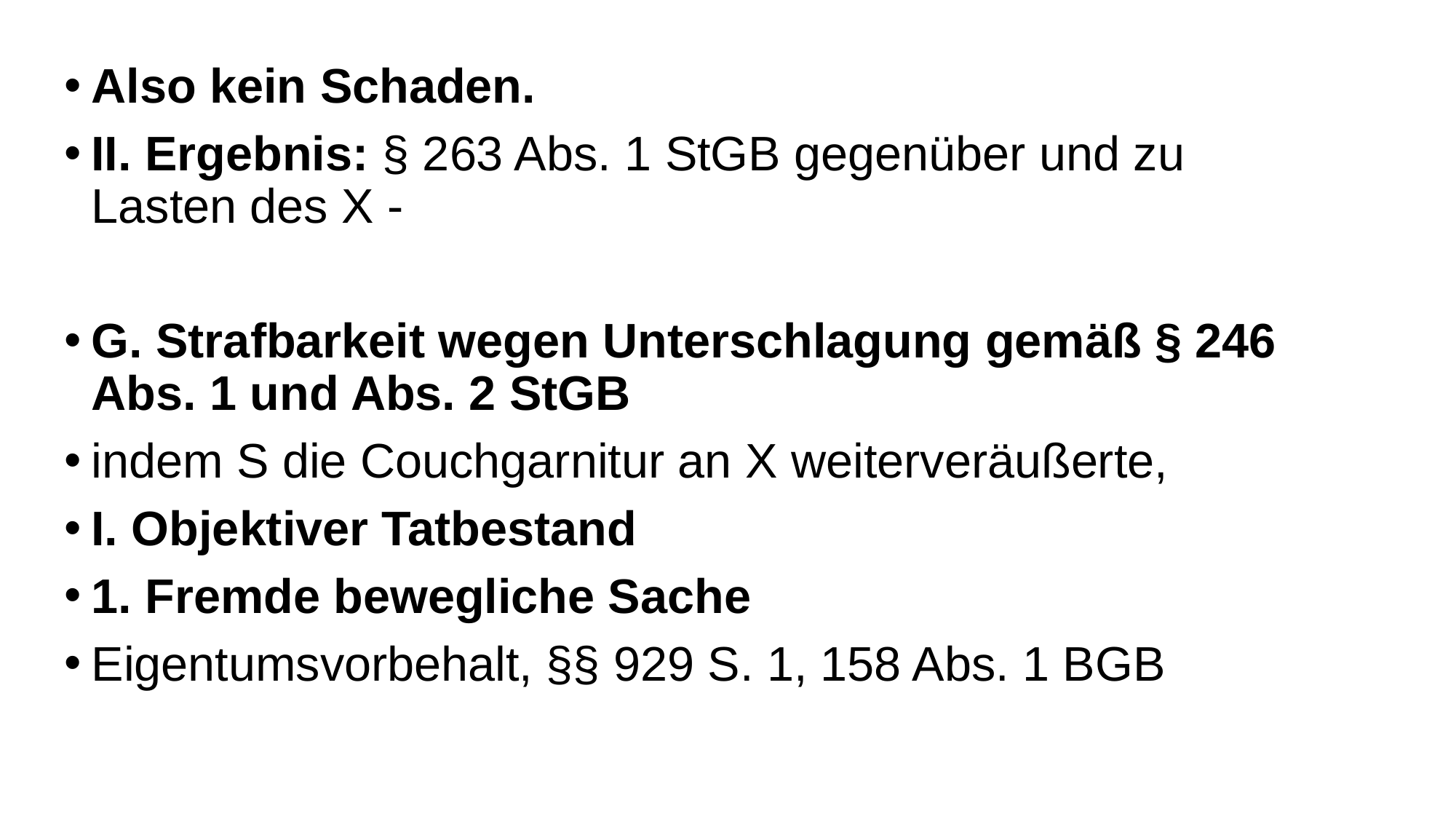

Also kein Schaden.
II. Ergebnis: § 263 Abs. 1 StGB gegenüber und zu Lasten des X -

G. Strafbarkeit wegen Unterschlagung gemäß § 246 Abs. 1 und Abs. 2 StGB
indem S die Couchgarnitur an X weiterveräußerte,
I. Objektiver Tatbestand
1. Fremde bewegliche Sache
Eigentumsvorbehalt, §§ 929 S. 1, 158 Abs. 1 BGB